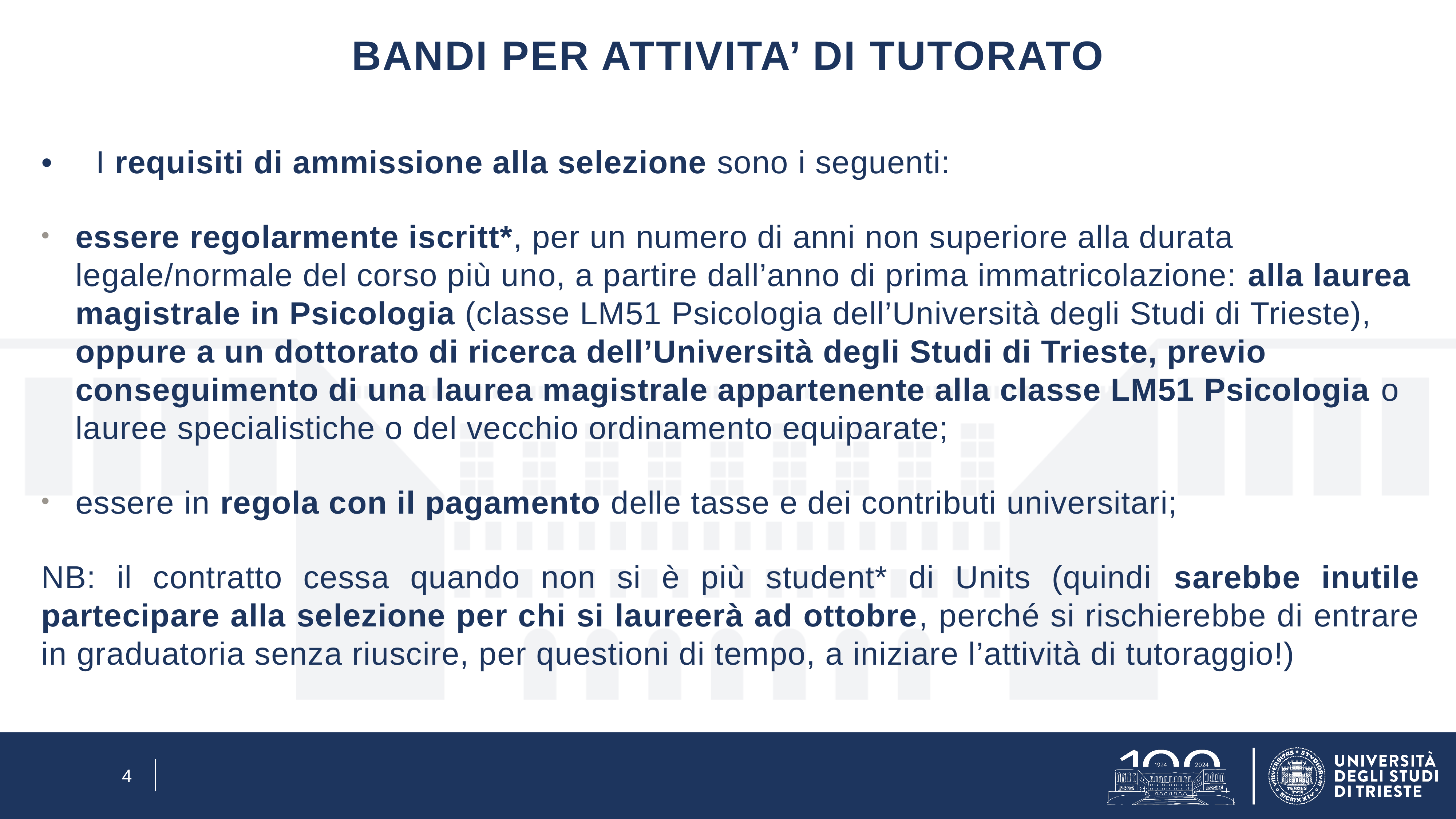

# BANDI PER ATTIVITA’ DI TUTORATO
•	I requisiti di ammissione alla selezione sono i seguenti:
essere regolarmente iscritt*, per un numero di anni non superiore alla durata legale/normale del corso più uno, a partire dall’anno di prima immatricolazione: alla laurea magistrale in Psicologia (classe LM51 Psicologia dell’Università degli Studi di Trieste), oppure a un dottorato di ricerca dell’Università degli Studi di Trieste, previo conseguimento di una laurea magistrale appartenente alla classe LM51 Psicologia o lauree specialistiche o del vecchio ordinamento equiparate;
essere in regola con il pagamento delle tasse e dei contributi universitari;
NB: il contratto cessa quando non si è più student* di Units (quindi sarebbe inutile partecipare alla selezione per chi si laureerà ad ottobre, perché si rischierebbe di entrare in graduatoria senza riuscire, per questioni di tempo, a iniziare l’attività di tutoraggio!)
4